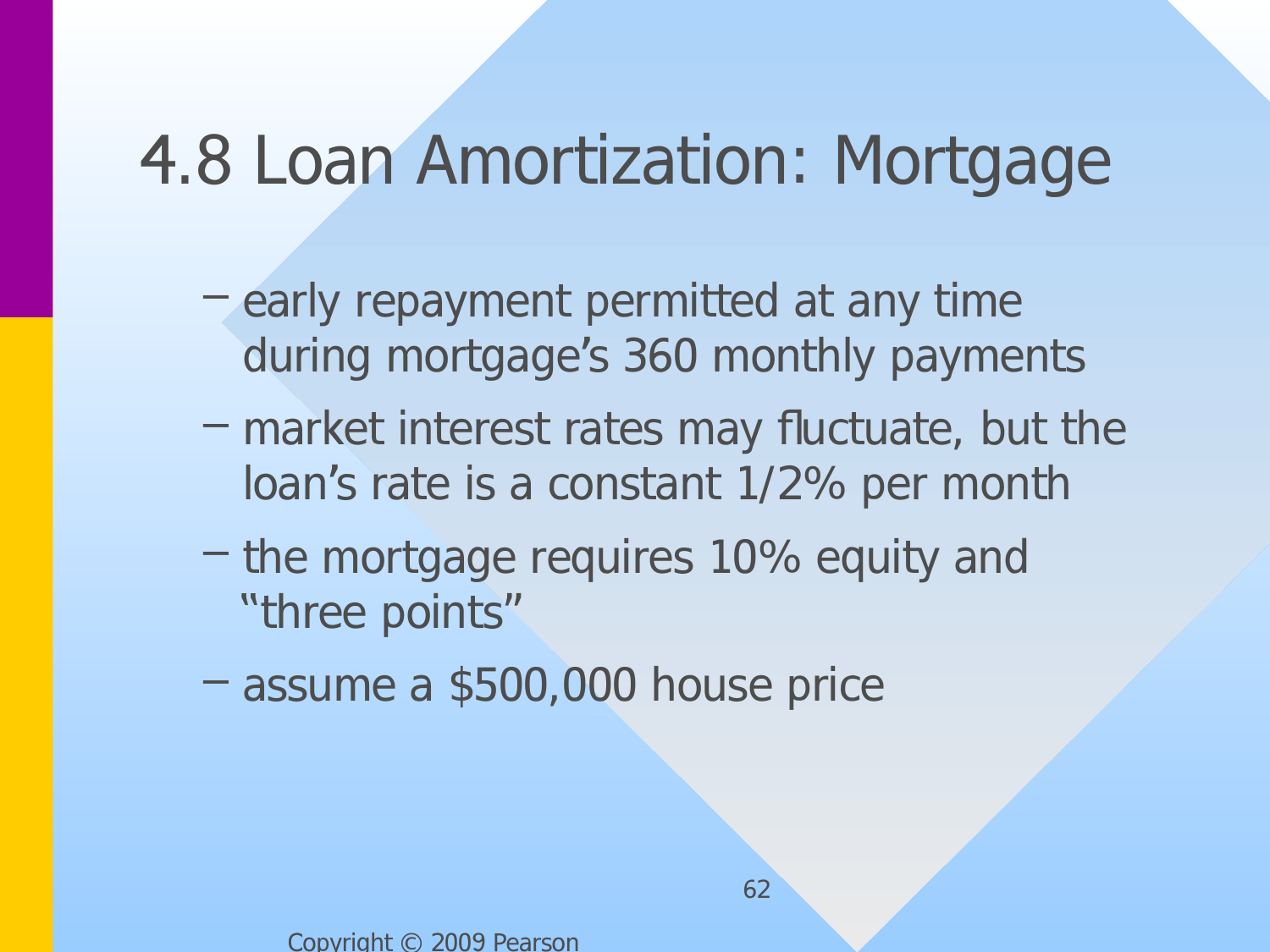

# 4.8 Loan Amortization: Mortgage
early repayment permitted at any time during mortgage’s 360 monthly payments
market interest rates may fluctuate, but the loan’s rate is a constant 1/2% per month
the mortgage requires 10% equity and “three points”
assume a $500,000 house price
62
Copyright © 2009 Pearson Education, Inc.  Publishing as Prentice Hall